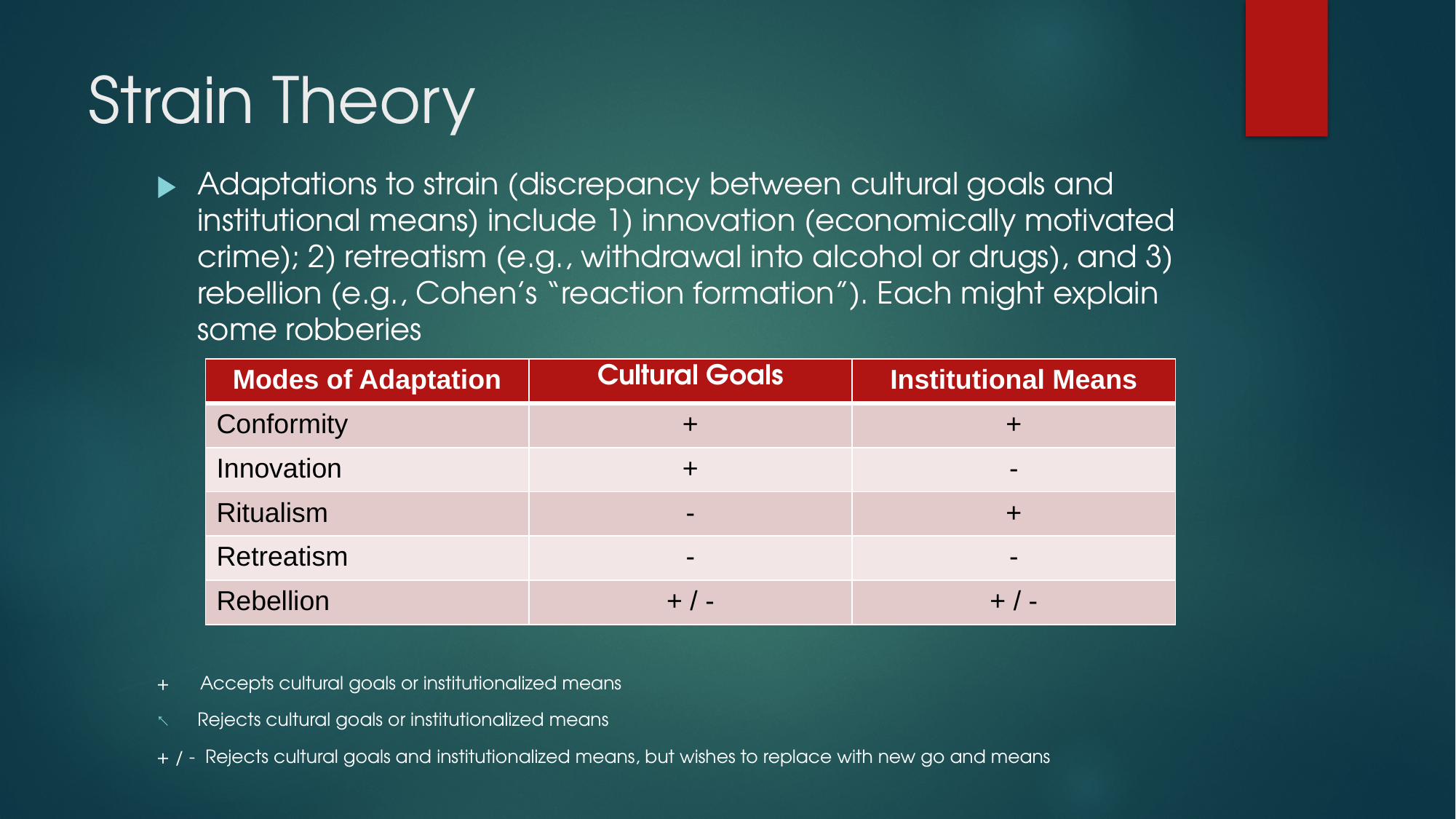

# Strain Theory
Adaptations to strain (discrepancy between cultural goals and institutional means) include 1) innovation (economically motivated crime); 2) retreatism (e.g., withdrawal into alcohol or drugs), and 3) rebellion (e.g., Cohen’s “reaction formation”). Each might explain some robberies

+      Accepts cultural goals or institutionalized means
Rejects cultural goals or institutionalized means
+ / -  Rejects cultural goals and institutionalized means, but wishes to replace with new go and means

| Modes of Adaptation | Cultural Goals | Institutional Means |
| --- | --- | --- |
| Conformity | + | + |
| Innovation | + | - |
| Ritualism | - | + |
| Retreatism | - | - |
| Rebellion | + / - | + / - |